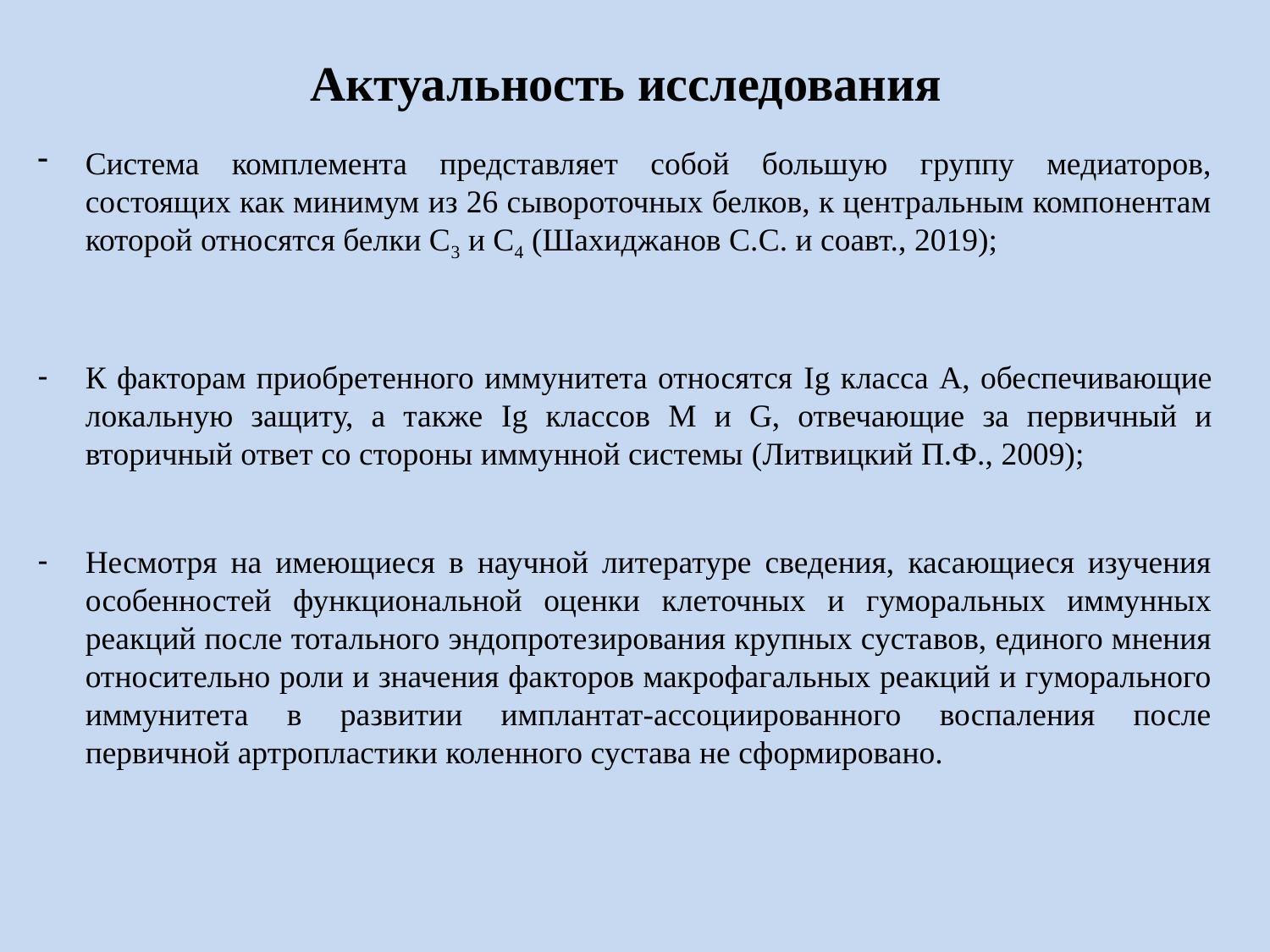

# Актуальность исследования

Cистема комплемента представляет собой большую группу медиаторов, состоящих как минимум из 26 сывороточных белков, к центральным компонентам которой относятся белки С3 и С4 (Шахиджанов С.С. и соавт., 2019);

К факторам приобретенного иммунитета относятся Ig класса A, обеспечивающие локальную защиту, а также Ig классов M и G, отвечающие за первичный и вторичный ответ со стороны иммунной системы (Литвицкий П.Ф., 2009);

Несмотря на имеющиеся в научной литературе сведения, касающиеся изучения особенностей функциональной оценки клеточных и гуморальных иммунных реакций после тотального эндопротезирования крупных суставов, единого мнения относительно роли и значения факторов макрофагальных реакций и гуморального иммунитета в развитии имплантат-ассоциированного воспаления после первичной артропластики коленного сустава не сформировано.